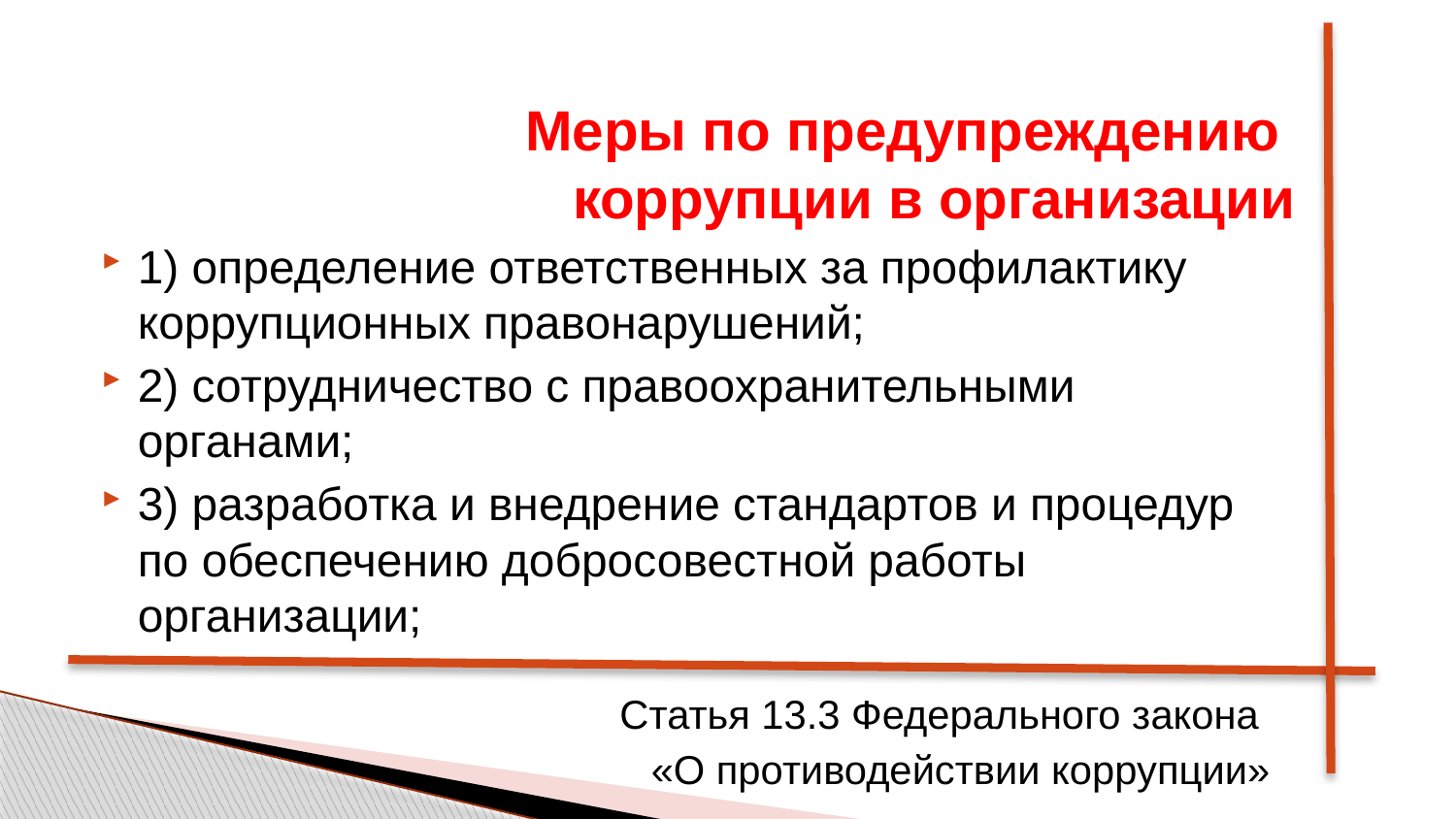

Меры по предупреждению
коррупции в организации
1) определение ответственных за профилактику коррупционных правонарушений;
2) сотрудничество с правоохранительными органами;
3) разработка и внедрение стандартов и процедур по обеспечению добросовестной работы организации;
Статья 13.3 Федерального закона
«О противодействии коррупции»